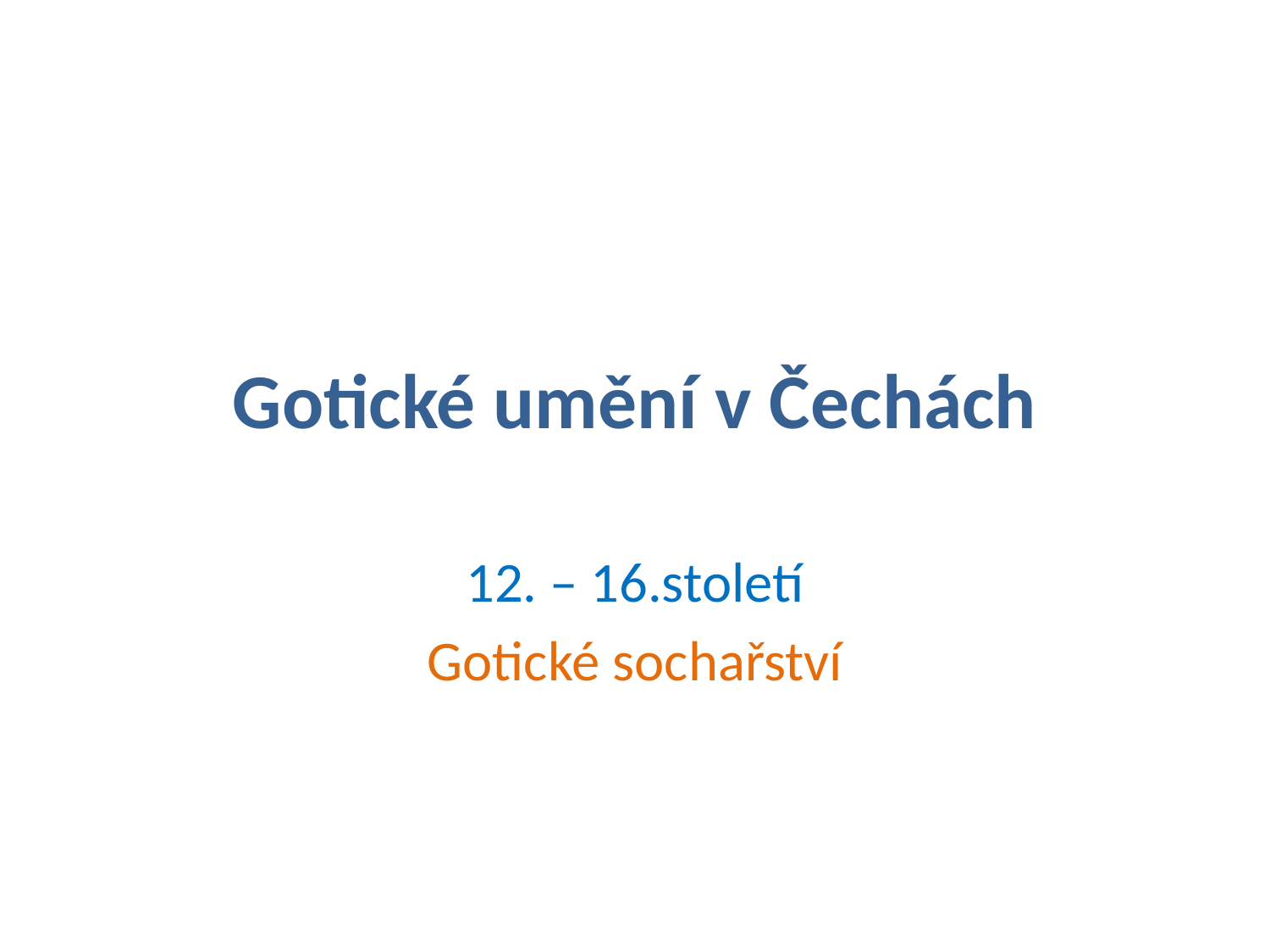

# Gotické umění v Čechách
12. – 16.století
Gotické sochařství